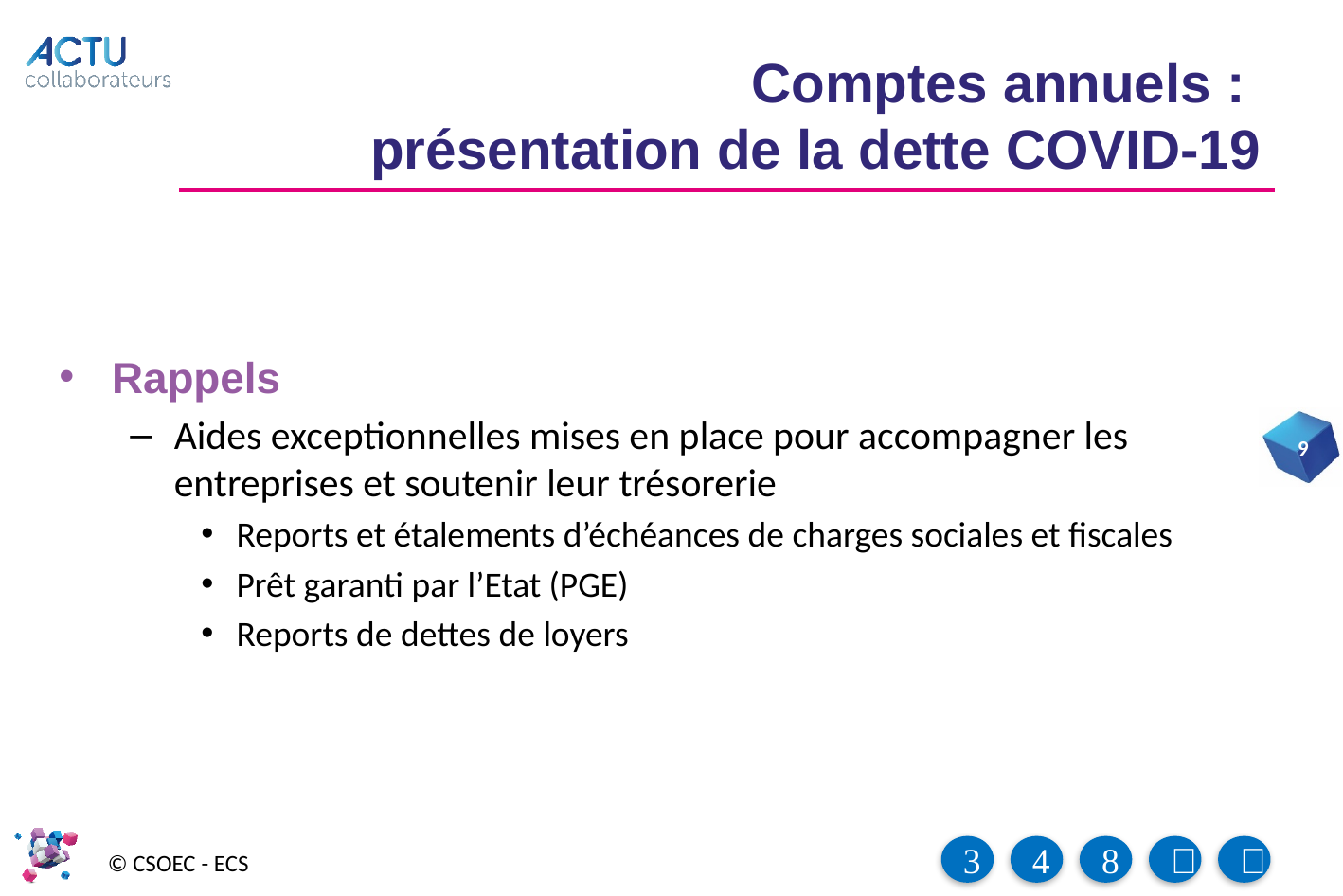

# Comptes annuels : présentation de la dette COVID-19
Rappels
Aides exceptionnelles mises en place pour accompagner les entreprises et soutenir leur trésorerie
Reports et étalements d’échéances de charges sociales et fiscales
Prêt garanti par l’Etat (PGE)
Reports de dettes de loyers
9